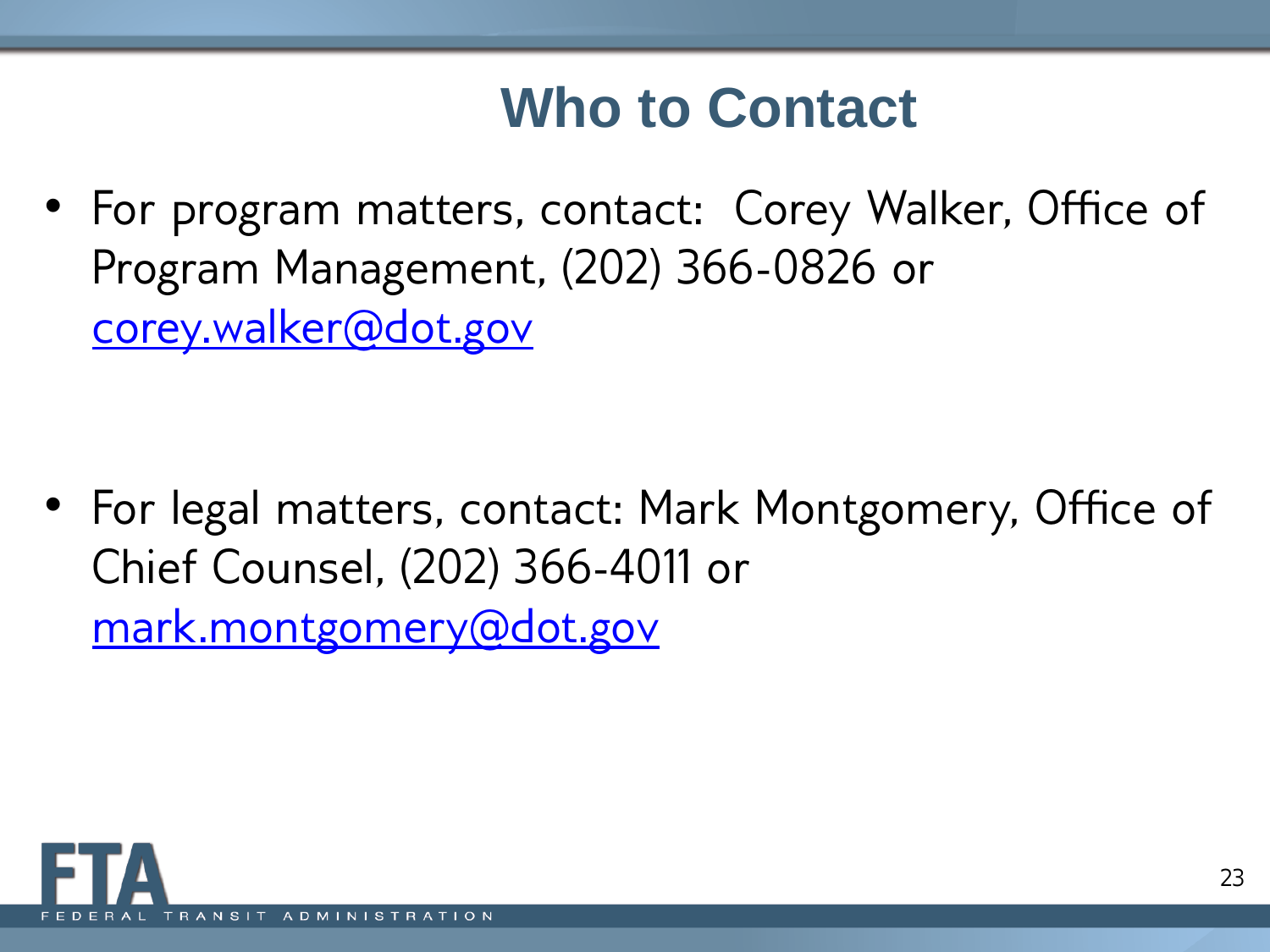

23
# Who to Contact
For program matters, contact:  Corey Walker, Office of Program Management, (202) 366-0826 or corey.walker@dot.gov

For legal matters, contact: Mark Montgomery, Office of Chief Counsel, (202) 366-4011 or mark.montgomery@dot.gov